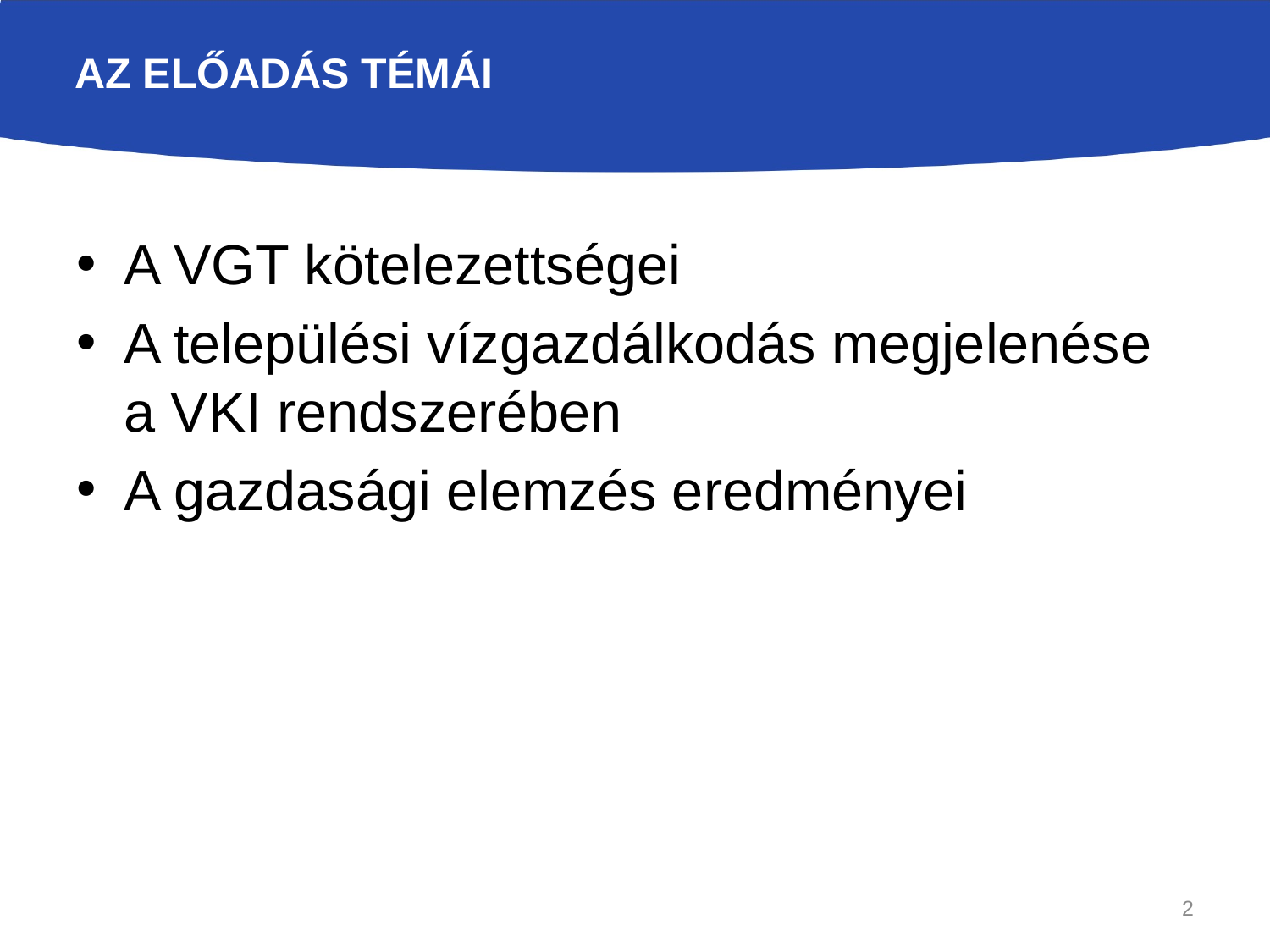

# Az előadás témái
A VGT kötelezettségei
A települési vízgazdálkodás megjelenése a VKI rendszerében
A gazdasági elemzés eredményei
2